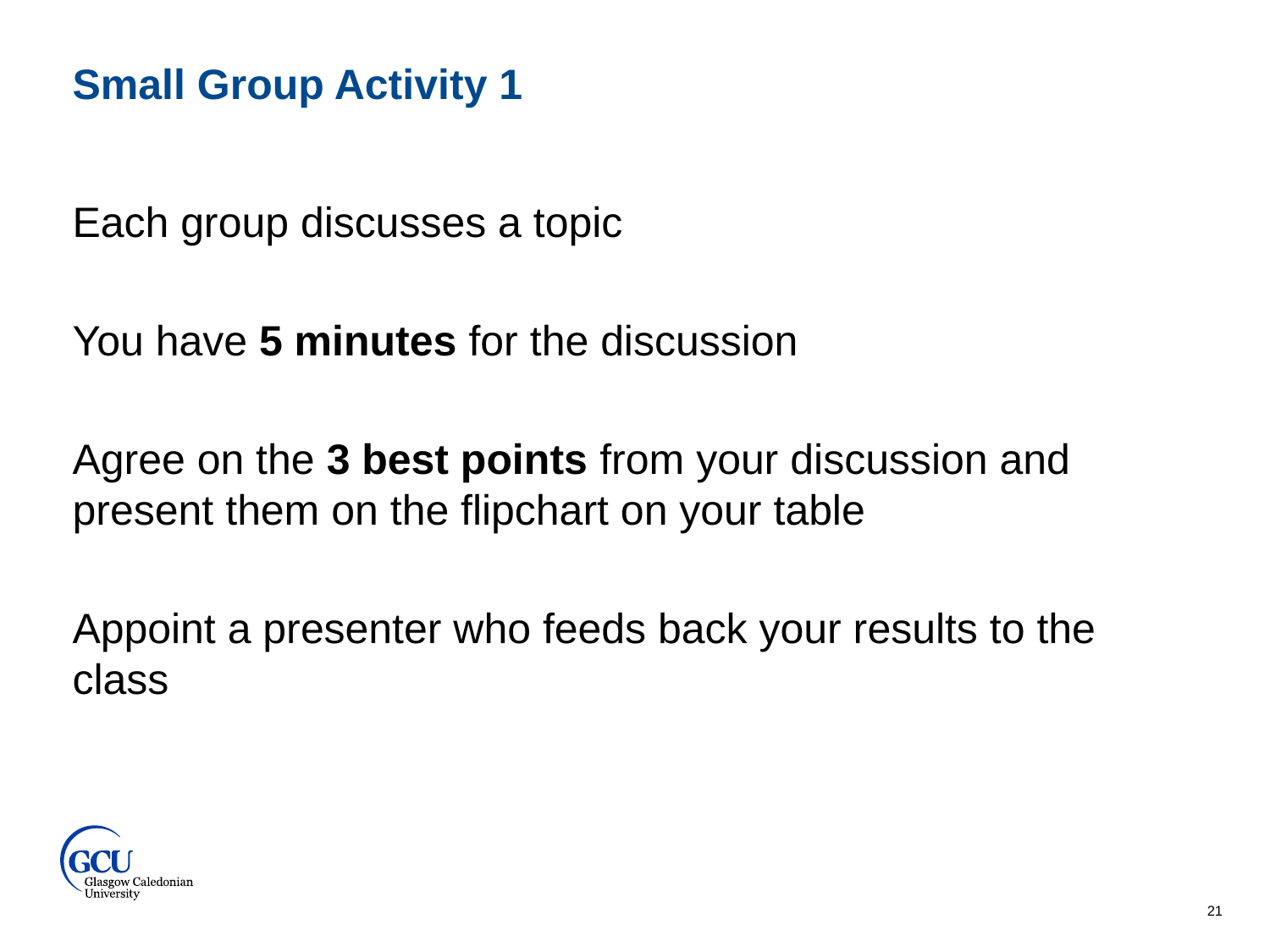

Small Group Activity 1
Each group discusses a topic

You have 5 minutes for the discussion

Agree on the 3 best points from your discussion and present them on the flipchart on your table

Appoint a presenter who feeds back your results to the class